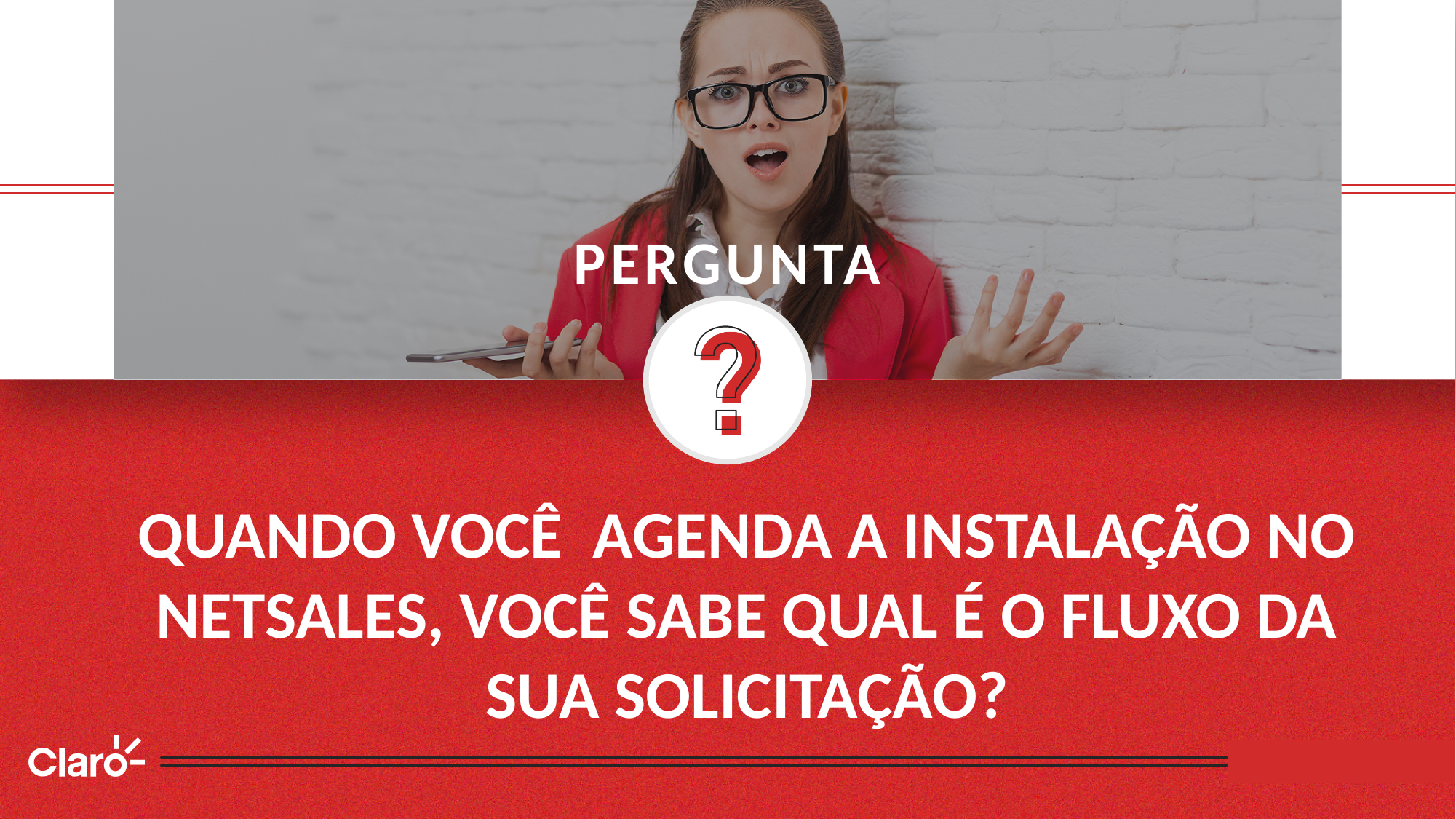

QUANDO VOCÊ  AGENDA A INSTALAÇÃO NO NETSALES, VOCÊ SABE QUAL É O FLUXO DA SUA SOLICITAÇÃO?